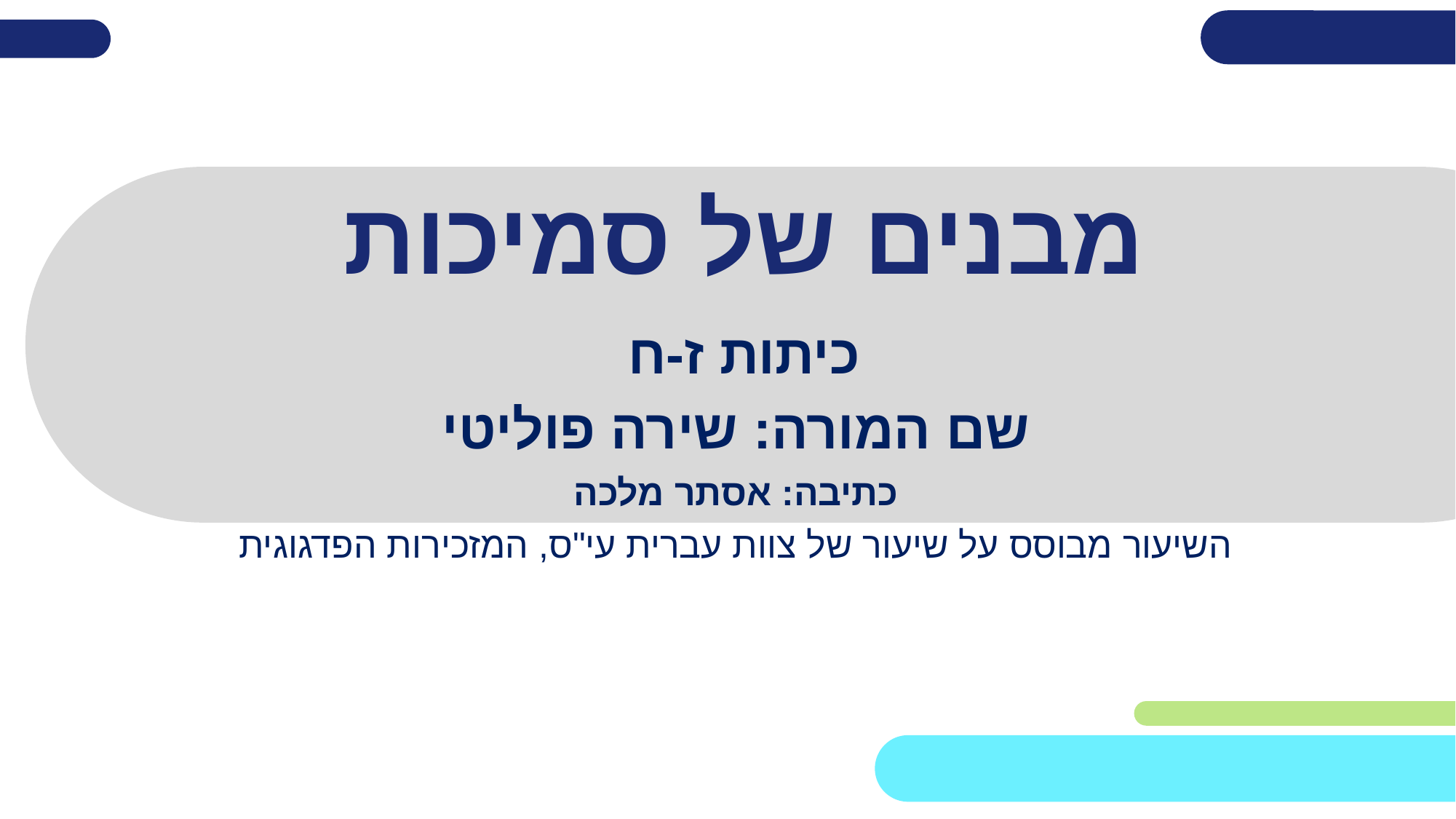

# מבנים של סמיכות
כיתות ז-ח

שם המורה: שירה פוליטי
כתיבה: אסתר מלכה
השיעור מבוסס על שיעור של צוות עברית עי"ס, המזכירות הפדגוגית